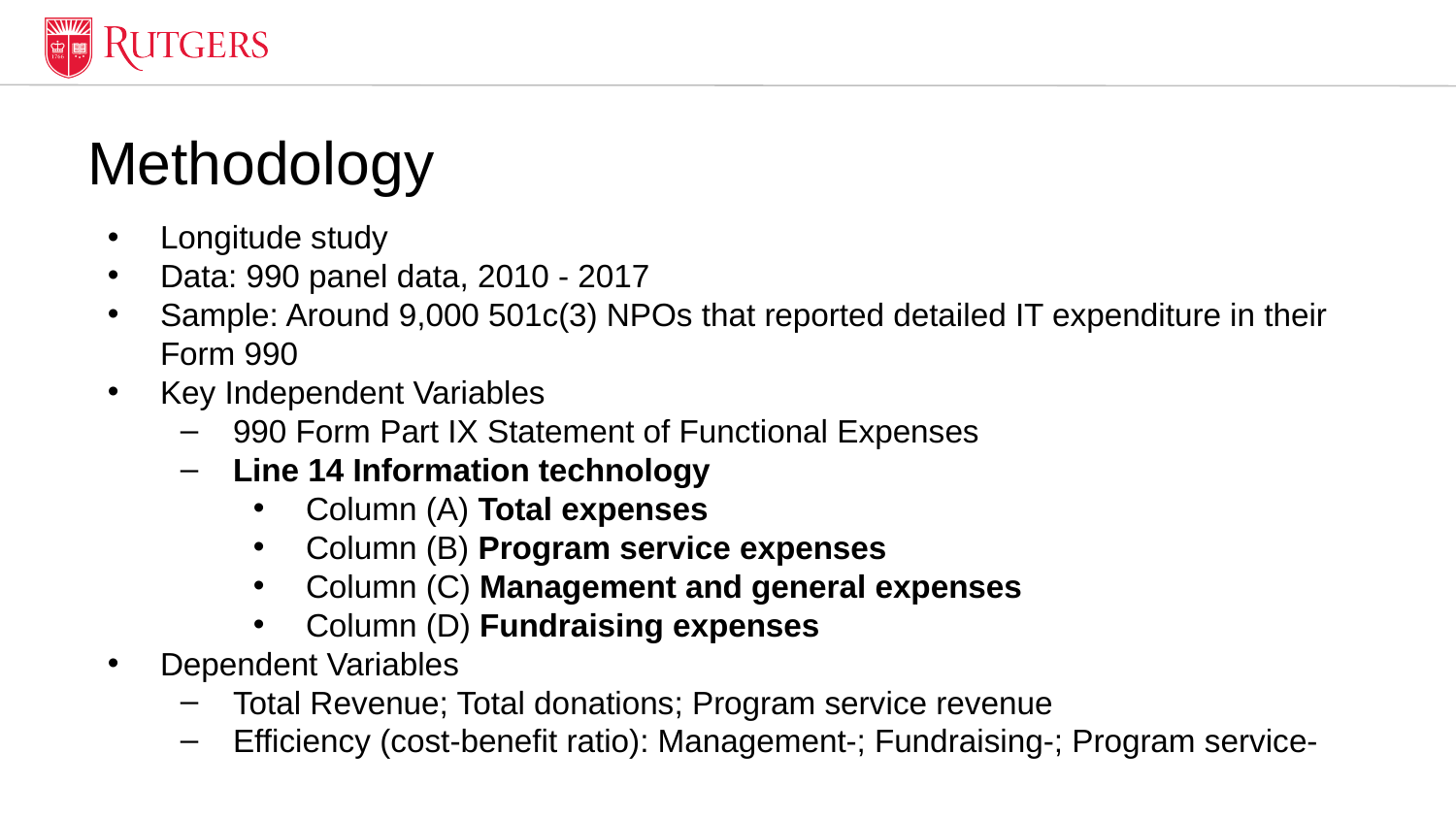

# Methodology
Longitude study
Data: 990 panel data, 2010 - 2017
Sample: Around 9,000 501c(3) NPOs that reported detailed IT expenditure in their Form 990
Key Independent Variables
990 Form Part IX Statement of Functional Expenses
Line 14 Information technology
Column (A) Total expenses
Column (B) Program service expenses
Column (C) Management and general expenses
Column (D) Fundraising expenses
Dependent Variables
Total Revenue; Total donations; Program service revenue
Efficiency (cost-benefit ratio): Management-; Fundraising-; Program service-